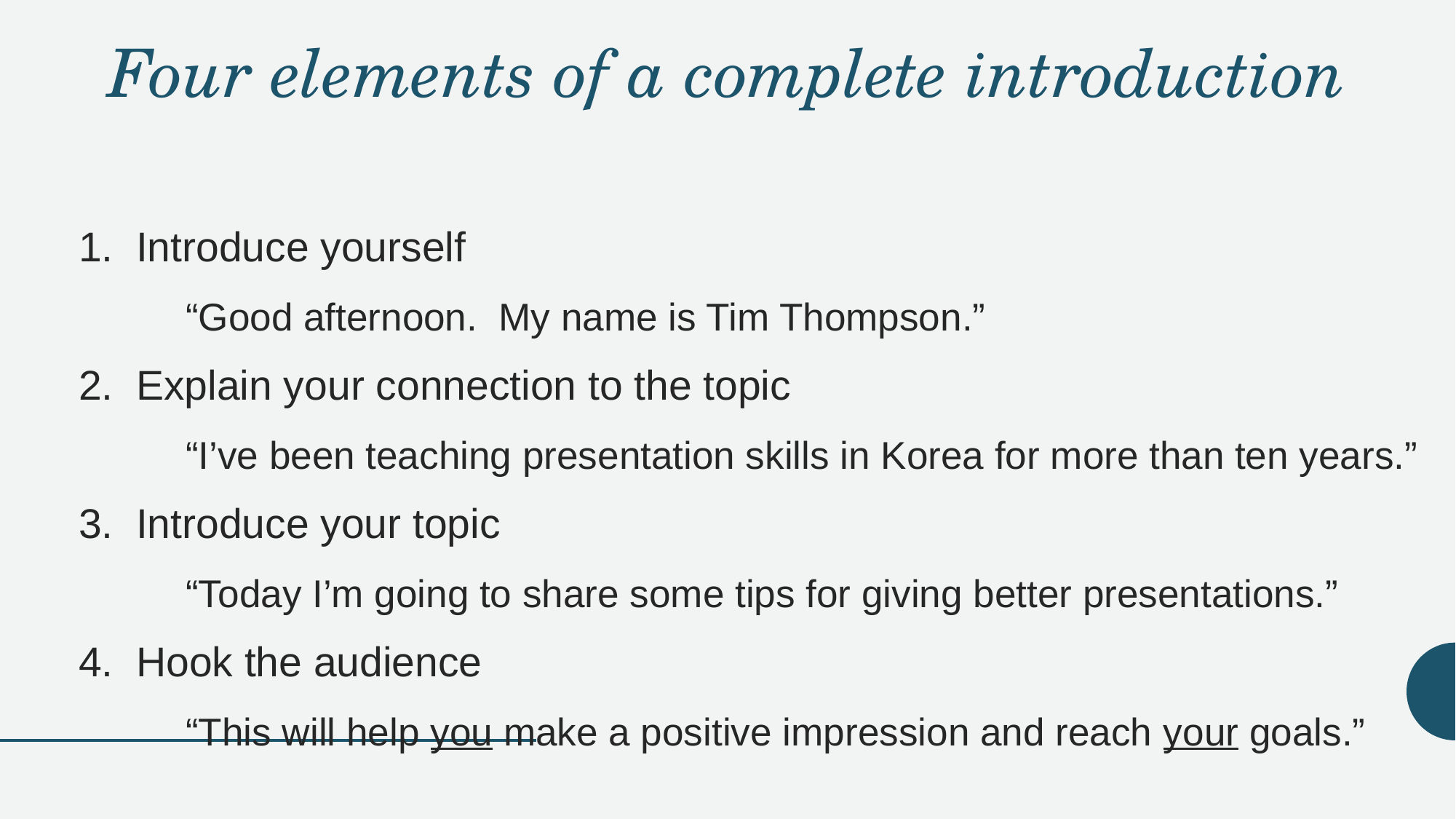

# Four elements of a complete introduction
1.  Introduce yourself
	“Good afternoon.  My name is Tim Thompson.”
2.  Explain your connection to the topic
	“I’ve been teaching presentation skills in Korea for more than ten years.”
3.  Introduce your topic
	“Today I’m going to share some tips for giving better presentations.”
4.  Hook the audience
	“This will help you make a positive impression and reach your goals.”